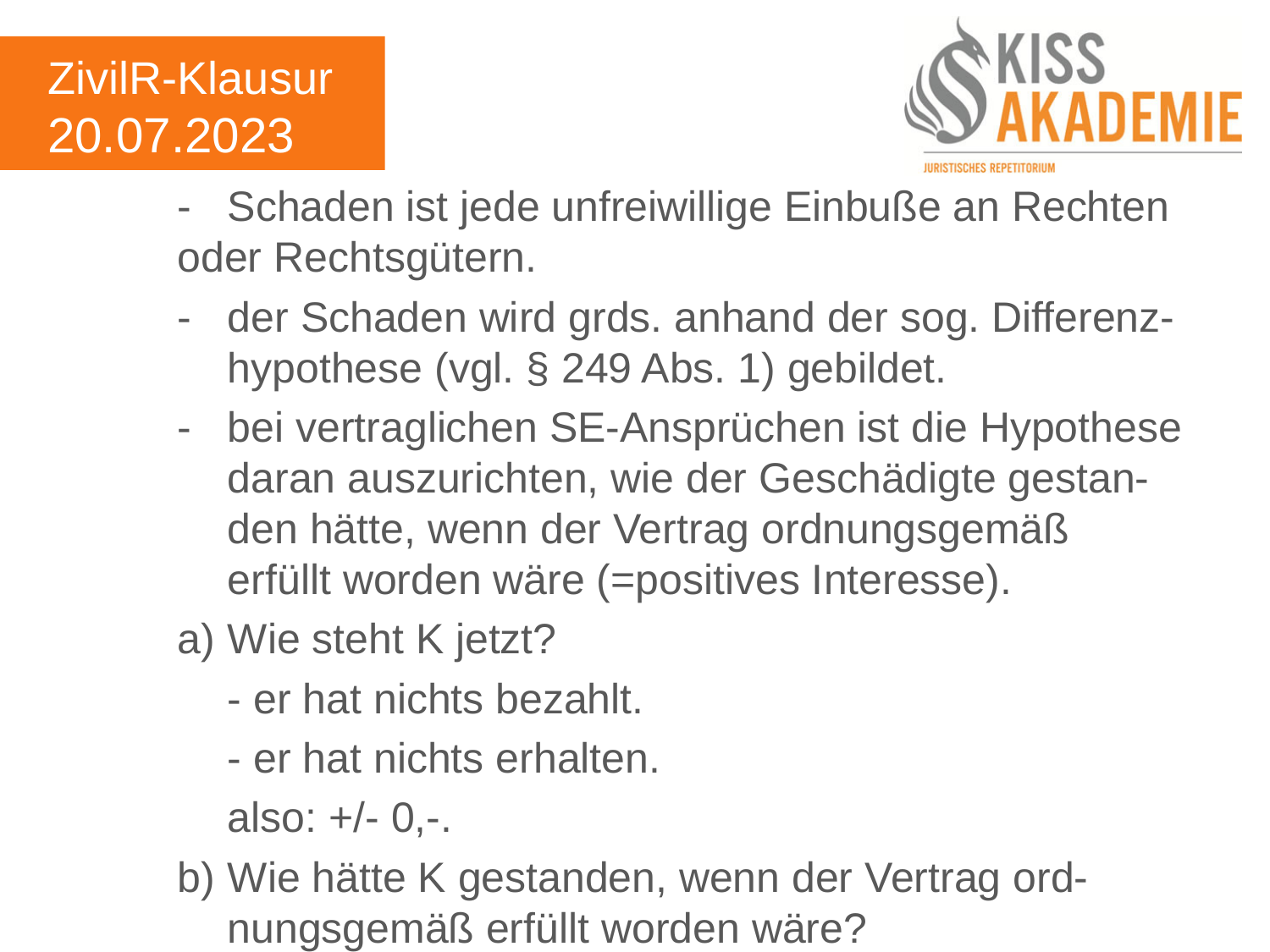

ZivilR-Klausur
20.07.2023
			-	Schaden ist jede unfreiwillige Einbuße an Rechten				oder Rechtsgütern.
			- 	der Schaden wird grds. anhand der sog. Differenz-				hypothese (vgl. § 249 Abs. 1) gebildet.
			- 	bei vertraglichen SE-Ansprüchen ist die Hypothese				daran auszurichten, wie der Geschädigte gestan-					den hätte, wenn der Vertrag ordnungsgemäß 					erfüllt worden wäre (=positives Interesse).
			a)	Wie steht K jetzt?
				- er hat nichts bezahlt.
				- er hat nichts erhalten.
				also: +/- 0,-.
			b)	Wie hätte K gestanden, wenn der Vertrag ord-					nungsgemäß erfüllt worden wäre?